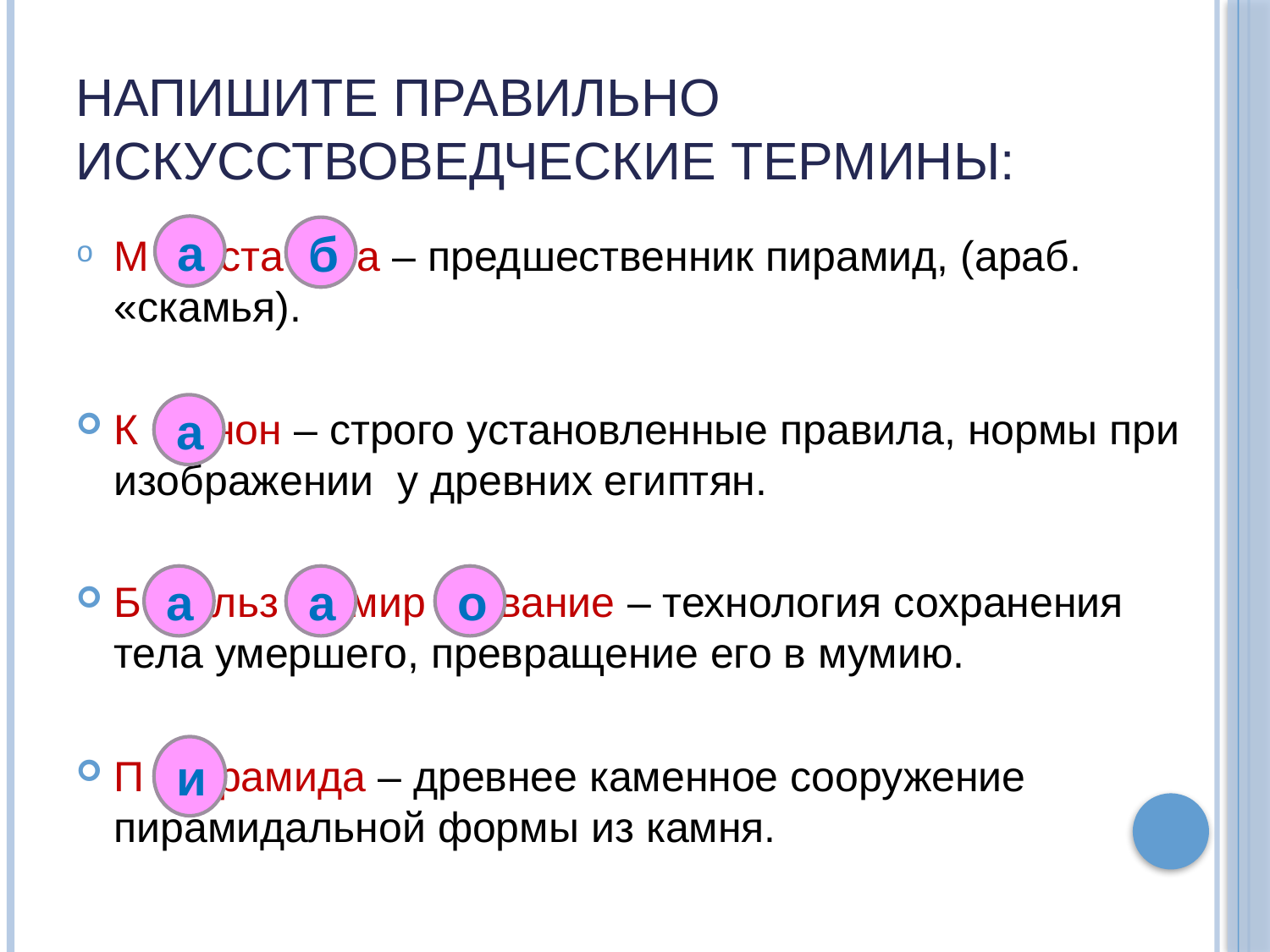

# Напишите правильно искусствоведческие термины:
а
б
М  –  ста  -   а – предшественник пирамид, (араб. «скамья).

К   -  нон – строго установленные правила, нормы при изображении  у древних египтян.

Б  –  льз  –  мир   -  вание – технология сохранения тела умершего, превращение его в мумию.

П  -   рамида – древнее каменное сооружение пирамидальной формы из камня.

а
а
а
о
и